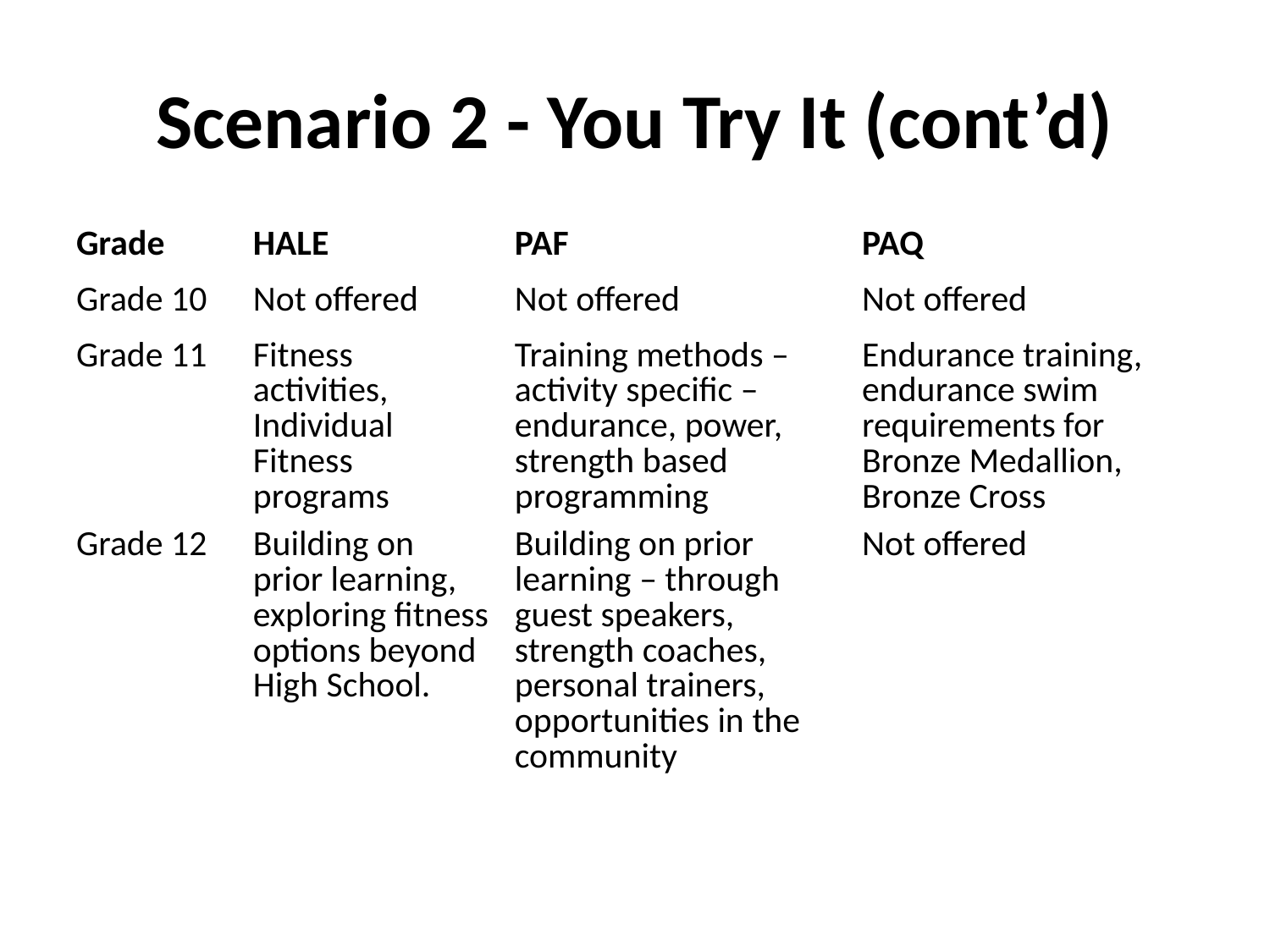

# Scenario 2 - You Try It (cont’d)
| Grade | HALE | PAF | PAQ |
| --- | --- | --- | --- |
| Grade 10 | Not offered | Not offered | Not offered |
| Grade 11 | Fitness activities, Individual Fitness programs | Training methods – activity specific – endurance, power, strength based programming | Endurance training, endurance swim requirements for Bronze Medallion, Bronze Cross |
| Grade 12 | Building on prior learning, exploring fitness options beyond High School. | Building on prior learning – through guest speakers, strength coaches, personal trainers, opportunities in the community | Not offered |